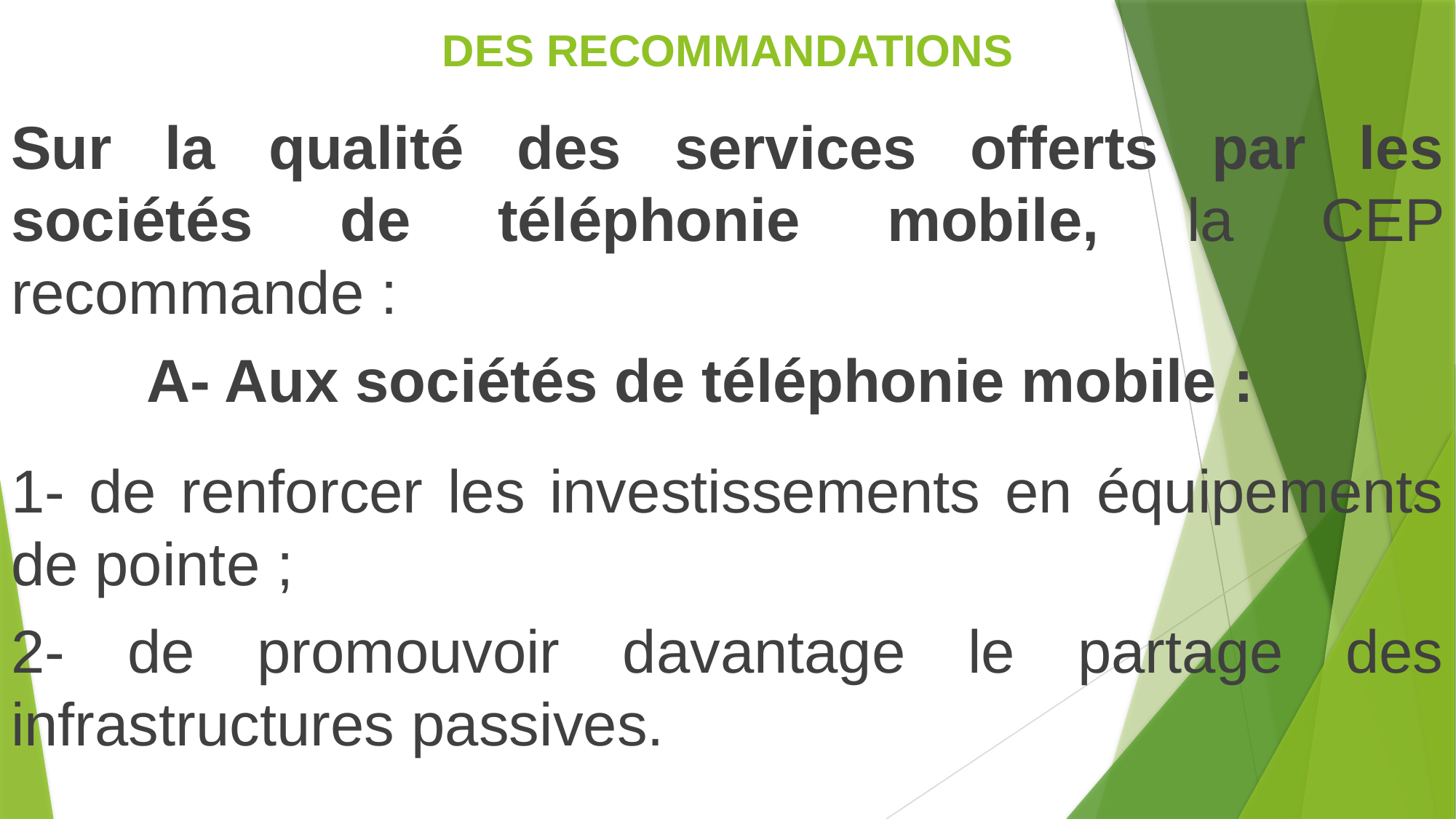

# DES RECOMMANDATIONS
Sur la qualité des services offerts par les sociétés de téléphonie mobile, la CEP recommande :
        A- Aux sociétés de téléphonie mobile :

1- de renforcer les investissements en équipements de pointe ;
2- de promouvoir davantage le partage des infrastructures passives.